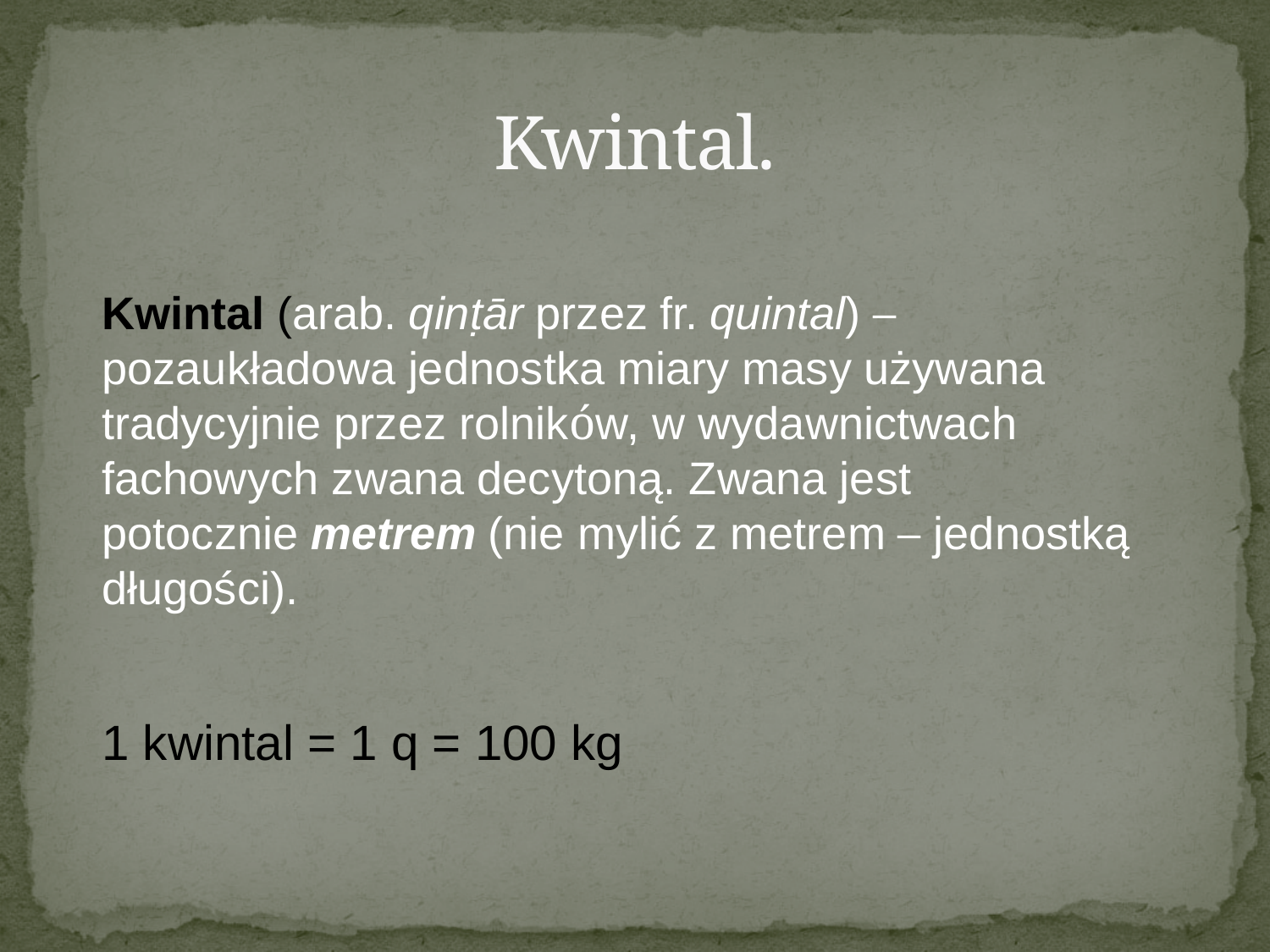

# Kwintal.
Kwintal (arab. qinṭār przez fr. quintal) – pozaukładowa jednostka miary masy używana tradycyjnie przez rolników, w wydawnictwach fachowych zwana decytoną. Zwana jest potocznie metrem (nie mylić z metrem – jednostką długości).

1 kwintal = 1 q = 100 kg